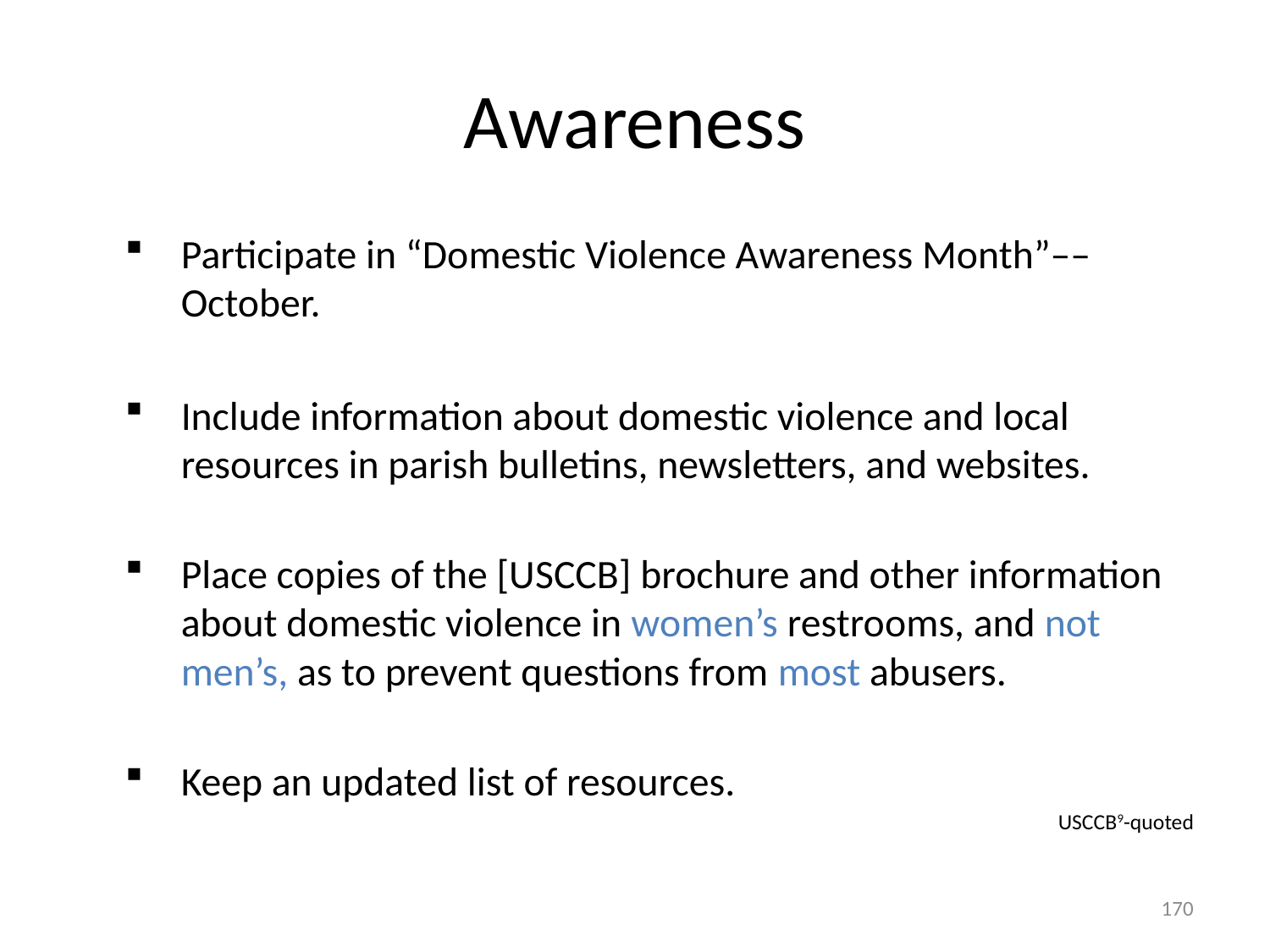

# Awareness
Participate in “Domestic Violence Awareness Month”–– October.

Include information about domestic violence and local resources in parish bulletins, newsletters, and websites.

Place copies of the [USCCB] brochure and other information about domestic violence in women’s restrooms, and not men’s, as to prevent questions from most abusers.

Keep an updated list of resources.
USCCB9-quoted

170